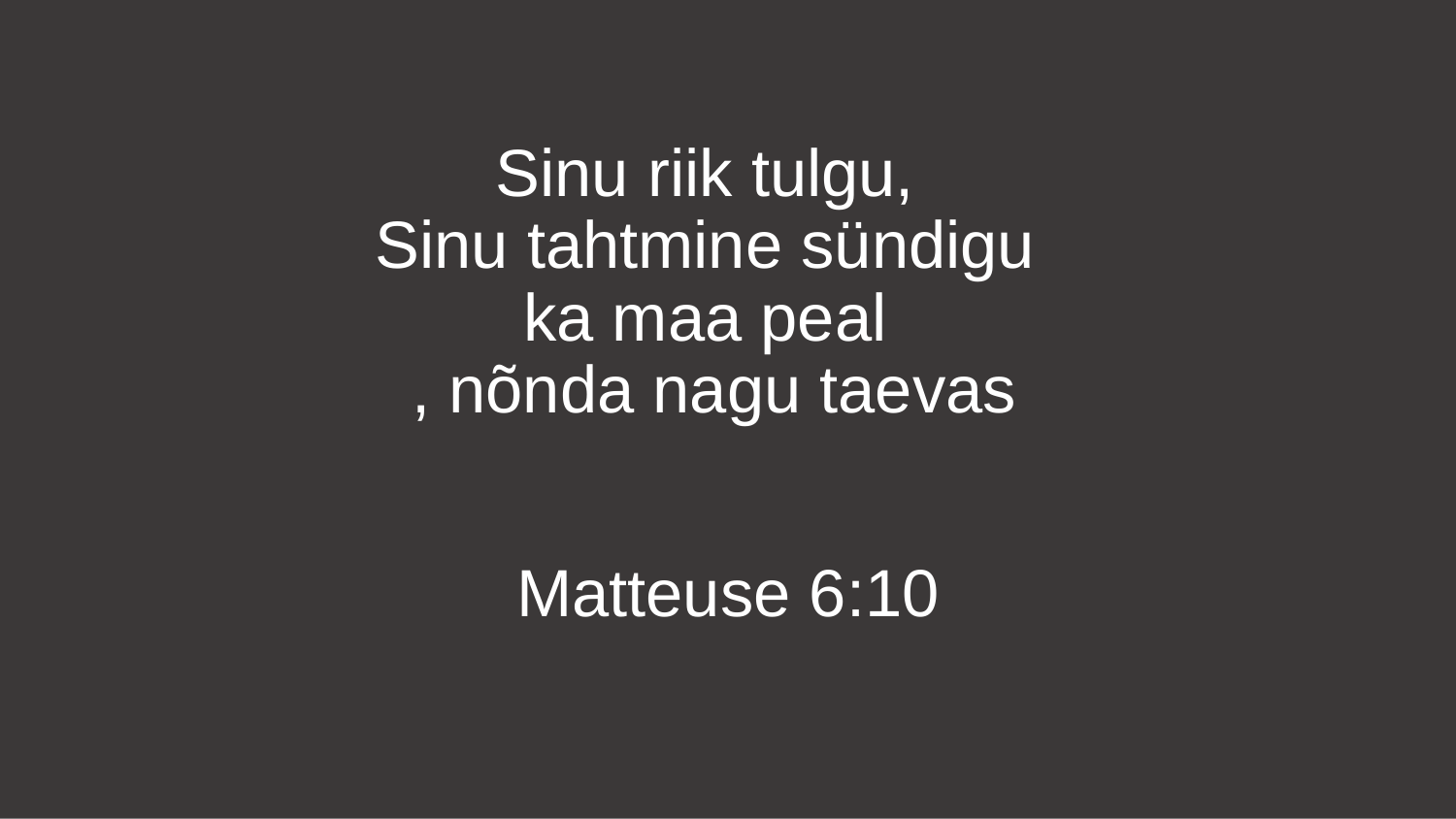

# Sinu riik tulgu, Sinu tahtmine sündigu ka maa peal , nõnda nagu taevas
Matteuse 6:10